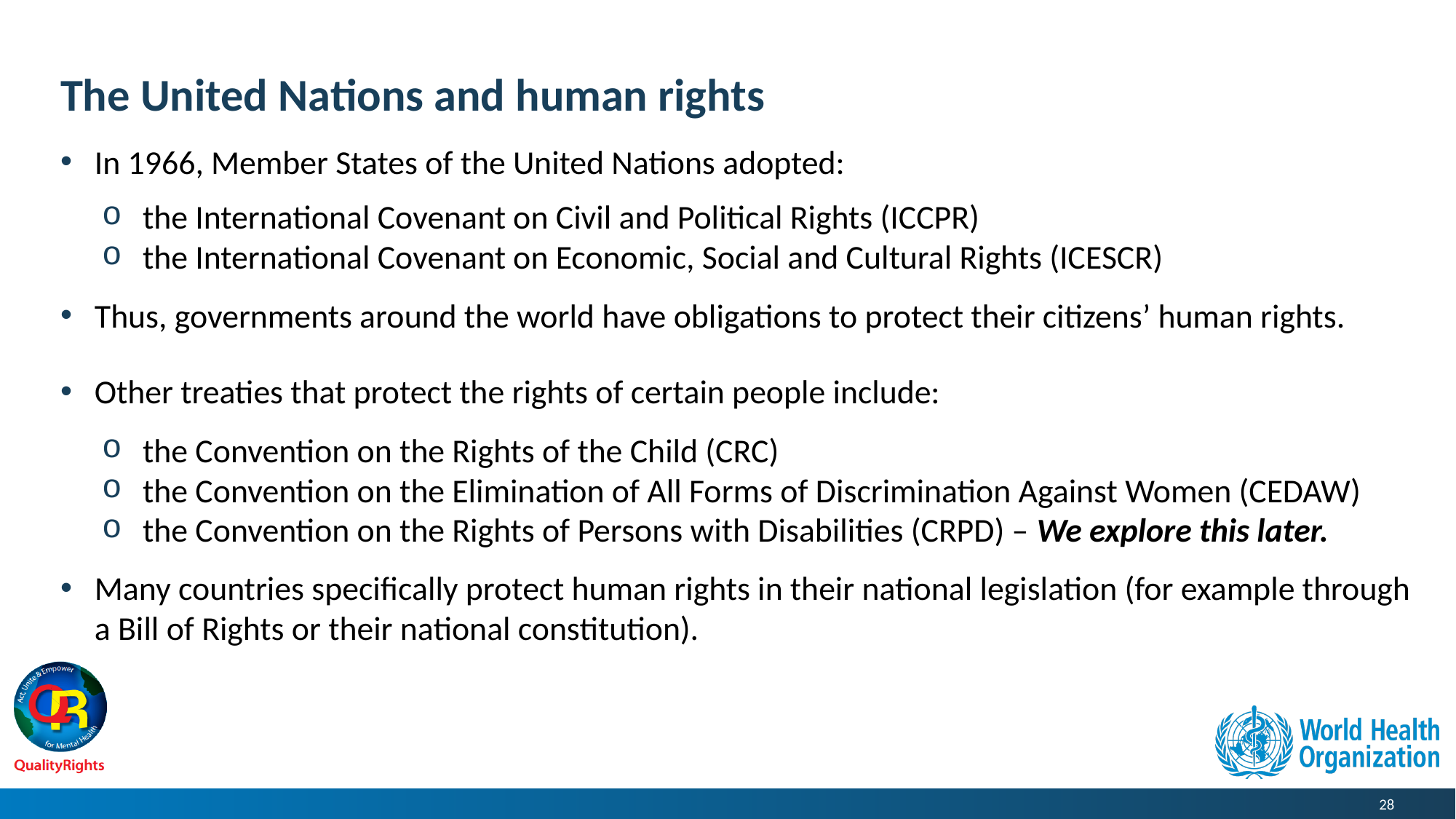

# The United Nations and human rights
In 1966, Member States of the United Nations adopted:
the International Covenant on Civil and Political Rights (ICCPR)
the International Covenant on Economic, Social and Cultural Rights (ICESCR)
Thus, governments around the world have obligations to protect their citizens’ human rights.
Other treaties that protect the rights of certain people include:
the Convention on the Rights of the Child (CRC)
the Convention on the Elimination of All Forms of Discrimination Against Women (CEDAW)
the Convention on the Rights of Persons with Disabilities (CRPD) – We explore this later.
Many countries specifically protect human rights in their national legislation (for example through a Bill of Rights or their national constitution).

28